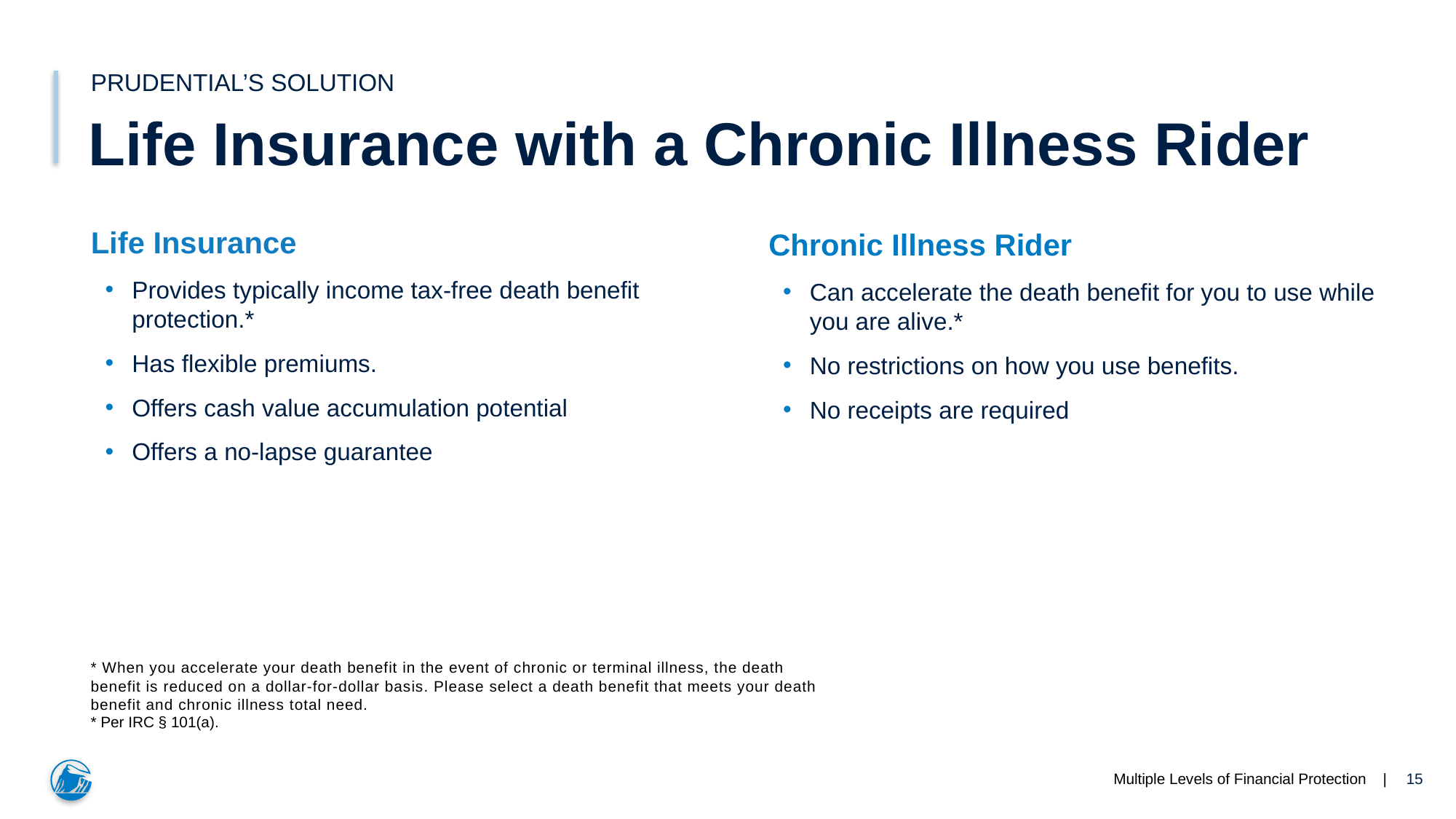

# PRUDENTIAL’S SOLUTION
Life Insurance with a Chronic Illness Rider
Life Insurance
Provides typically income tax-free death benefit protection.*
Has flexible premiums.
Offers cash value accumulation potential
Offers a no-lapse guarantee
Chronic Illness Rider
Can accelerate the death benefit for you to use while you are alive.*
No restrictions on how you use benefits.
No receipts are required

* When you accelerate your death benefit in the event of chronic or terminal illness, the death benefit is reduced on a dollar-for-dollar basis. Please select a death benefit that meets your death benefit and chronic illness total need.
* Per IRC § 101(a).
15
Multiple Levels of Financial Protection    |